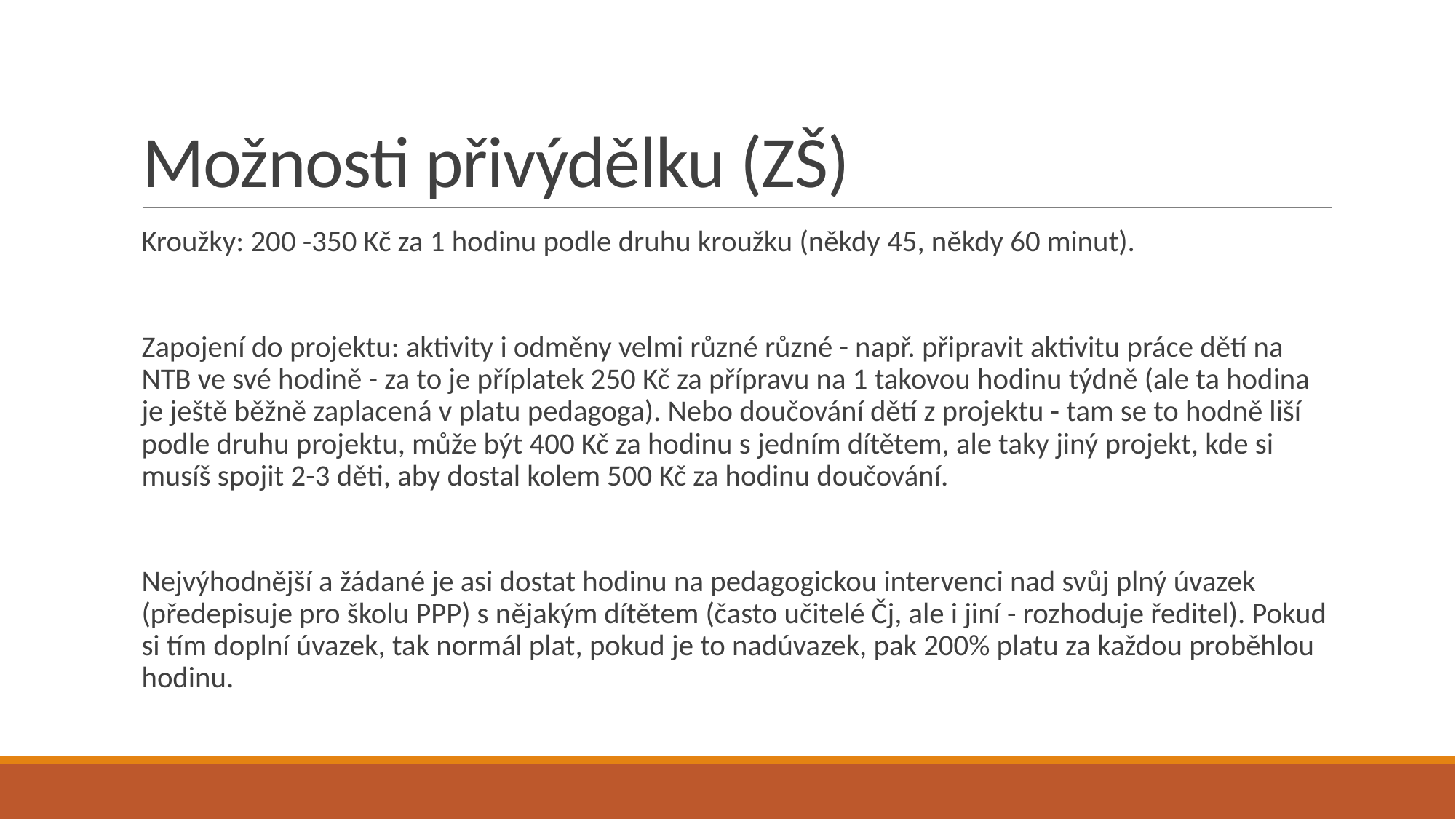

# Možnosti přivýdělku (ZŠ)
Kroužky: 200 -350 Kč za 1 hodinu podle druhu kroužku (někdy 45, někdy 60 minut).

Zapojení do projektu: aktivity i odměny velmi různé různé - např. připravit aktivitu práce dětí na NTB ve své hodině - za to je příplatek 250 Kč za přípravu na 1 takovou hodinu týdně (ale ta hodina je ještě běžně zaplacená v platu pedagoga). Nebo doučování dětí z projektu - tam se to hodně liší podle druhu projektu, může být 400 Kč za hodinu s jedním dítětem, ale taky jiný projekt, kde si musíš spojit 2-3 děti, aby dostal kolem 500 Kč za hodinu doučování.

Nejvýhodnější a žádané je asi dostat hodinu na pedagogickou intervenci nad svůj plný úvazek (předepisuje pro školu PPP) s nějakým dítětem (často učitelé Čj, ale i jiní - rozhoduje ředitel). Pokud si tím doplní úvazek, tak normál plat, pokud je to nadúvazek, pak 200% platu za každou proběhlou hodinu.